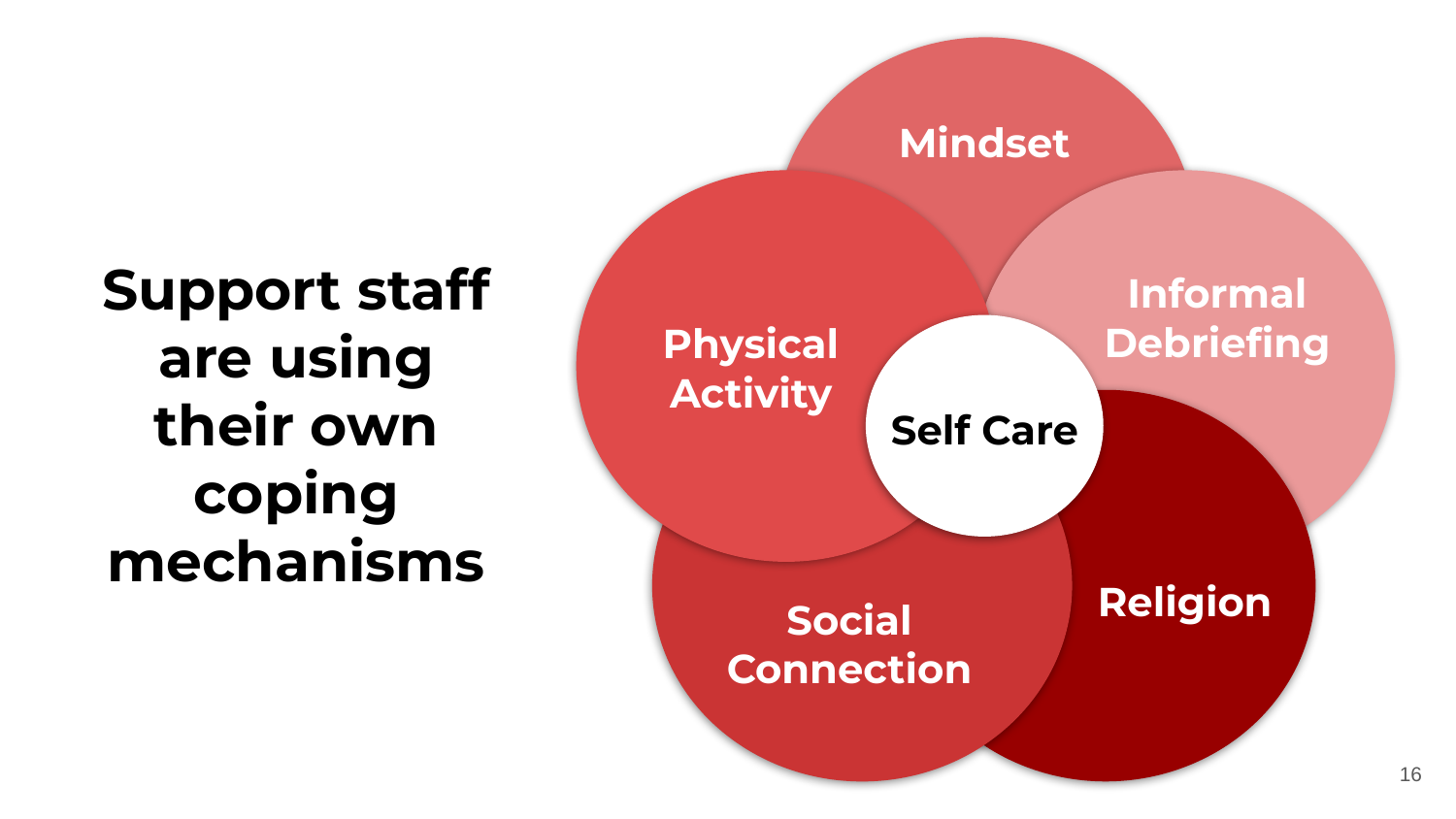

Mindset

# Support staff are using their own coping mechanisms
Informal Debriefing
Physical Activity

Self Care
Religion
Religion
Social Connection
Social Connection
16